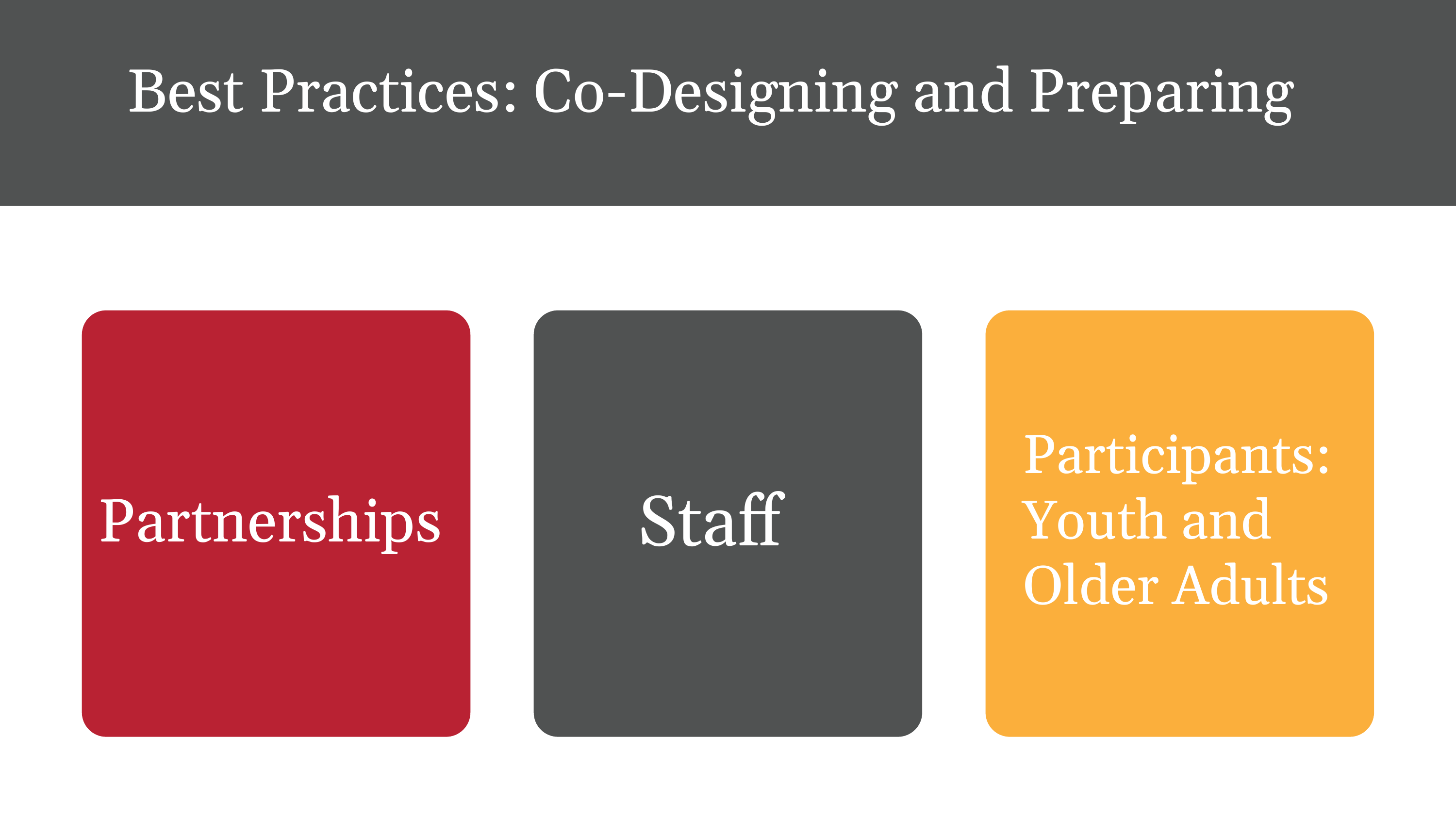

Best Practices: Co-Designing and Preparing

Participants:
Youth and
Older Adults
Staff
Partnerships